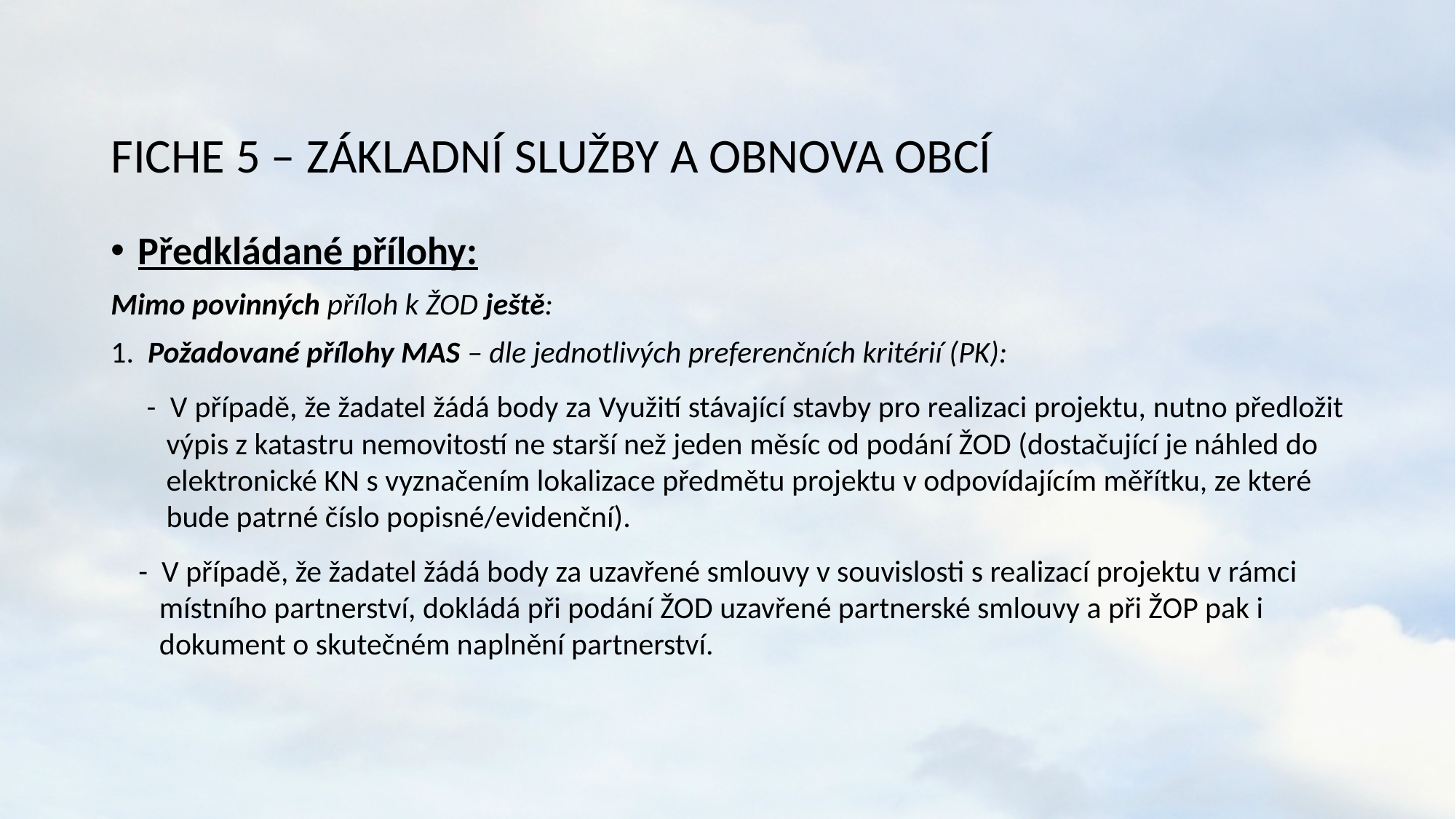

# FICHE 5 – ZÁKLADNÍ SLUŽBY A OBNOVA OBCÍ
Předkládané přílohy:
Mimo povinných příloh k ŽOD ještě:
1.  Požadované přílohy MAS – dle jednotlivých preferenčních kritérií (PK):
     -  V případě, že žadatel žádá body za Využití stávající stavby pro realizaci projektu, nutno předložit
        výpis z katastru nemovitostí ne starší než jeden měsíc od podání ŽOD (dostačující je náhled do
        elektronické KN s vyznačením lokalizace předmětu projektu v odpovídajícím měřítku, ze které
        bude patrné číslo popisné/evidenční).
    -  V případě, že žadatel žádá body za uzavřené smlouvy v souvislosti s realizací projektu v rámci
       místního partnerství, dokládá při podání ŽOD uzavřené partnerské smlouvy a při ŽOP pak i
       dokument o skutečném naplnění partnerství.